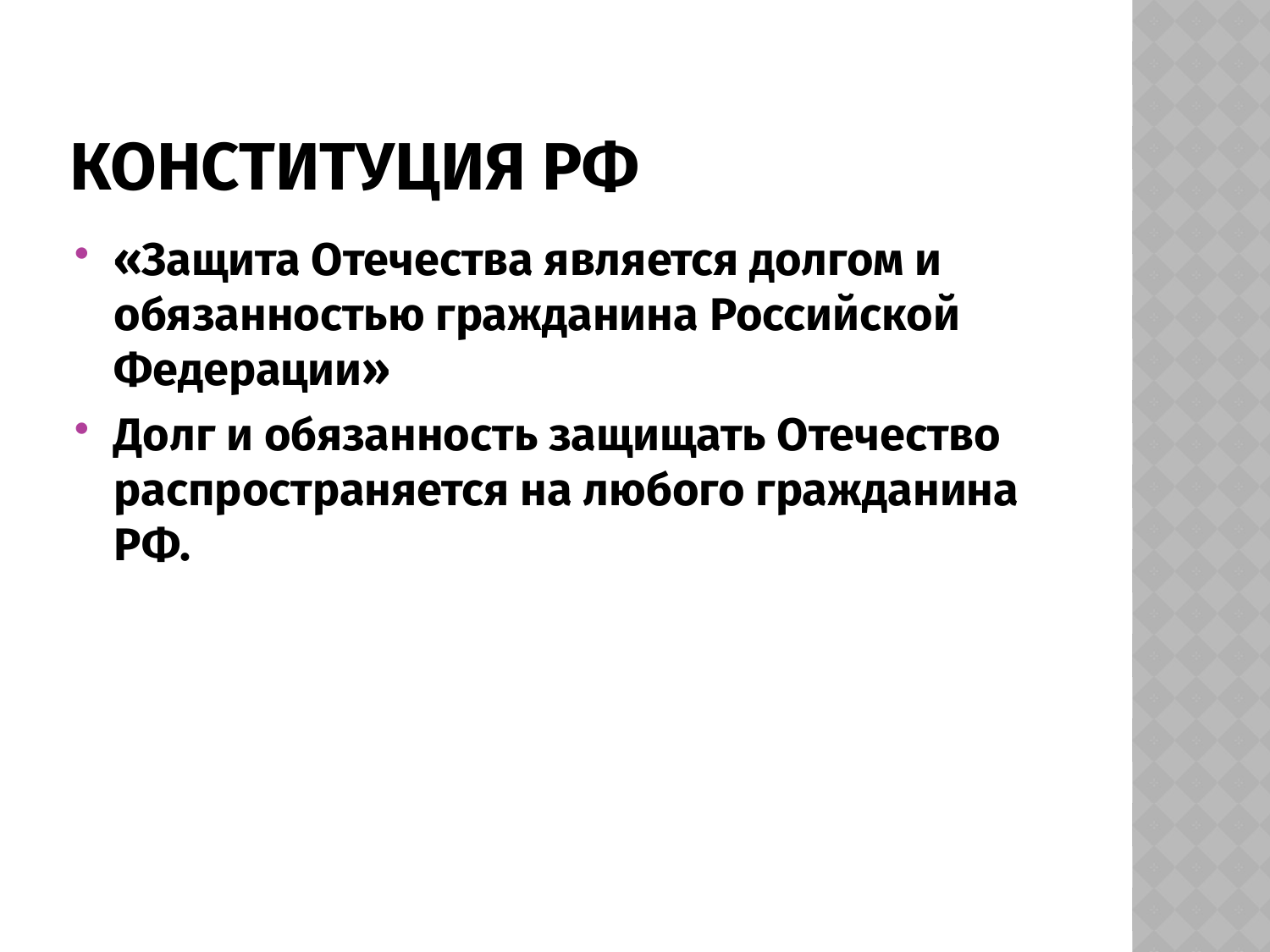

# Конституция РФ
«Защита Отечества является долгом и обязанностью гражданина Российской Федерации»
Долг и обязанность защищать Отечество распространяется на любого гражданина РФ.